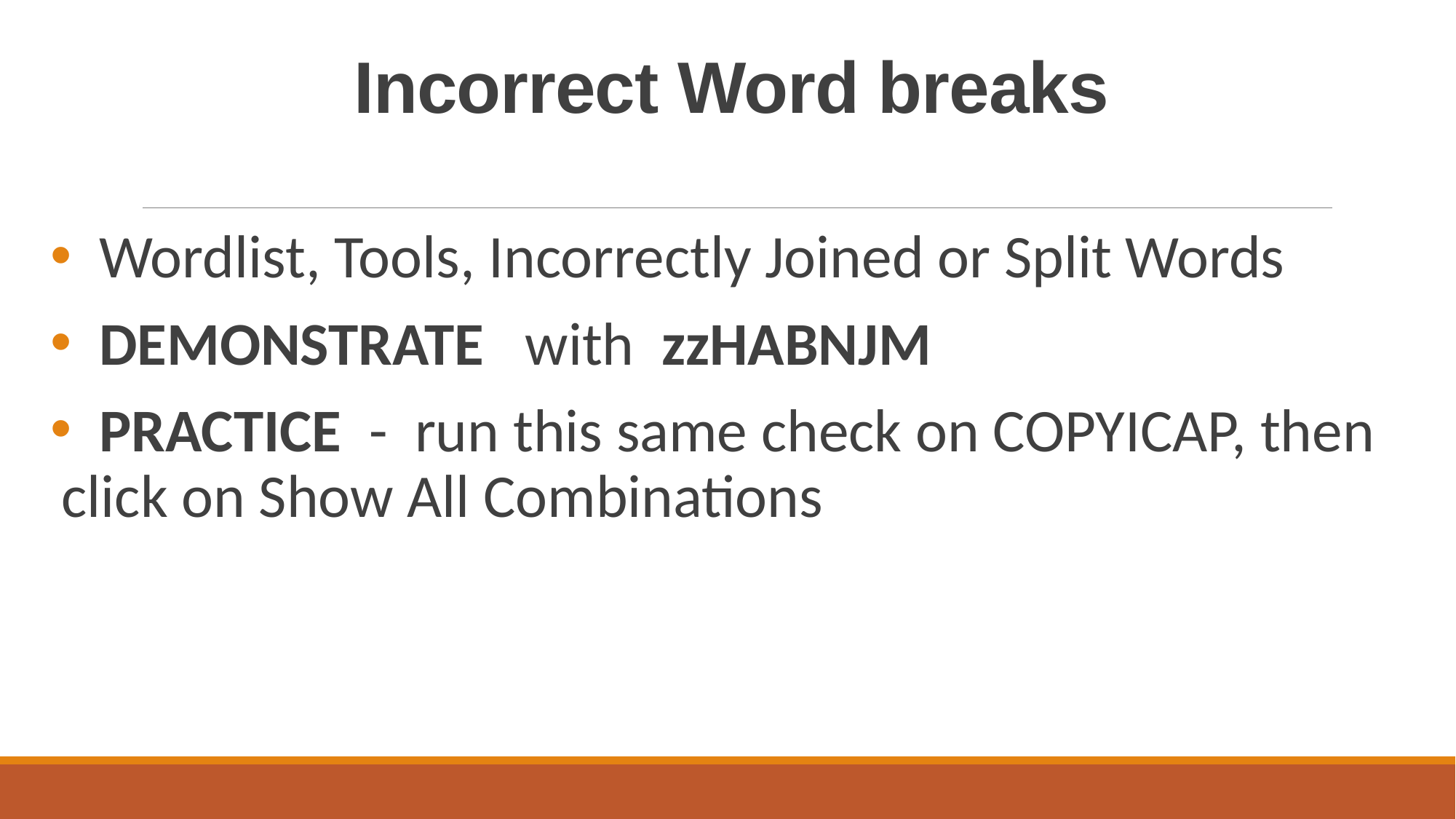

# Incorrect Word breaks
  Wordlist, Tools, Incorrectly Joined or Split Words
  DEMONSTRATE   with  zzHABNJM
  PRACTICE  -  run this same check on COPYICAP, then click on Show All Combinations